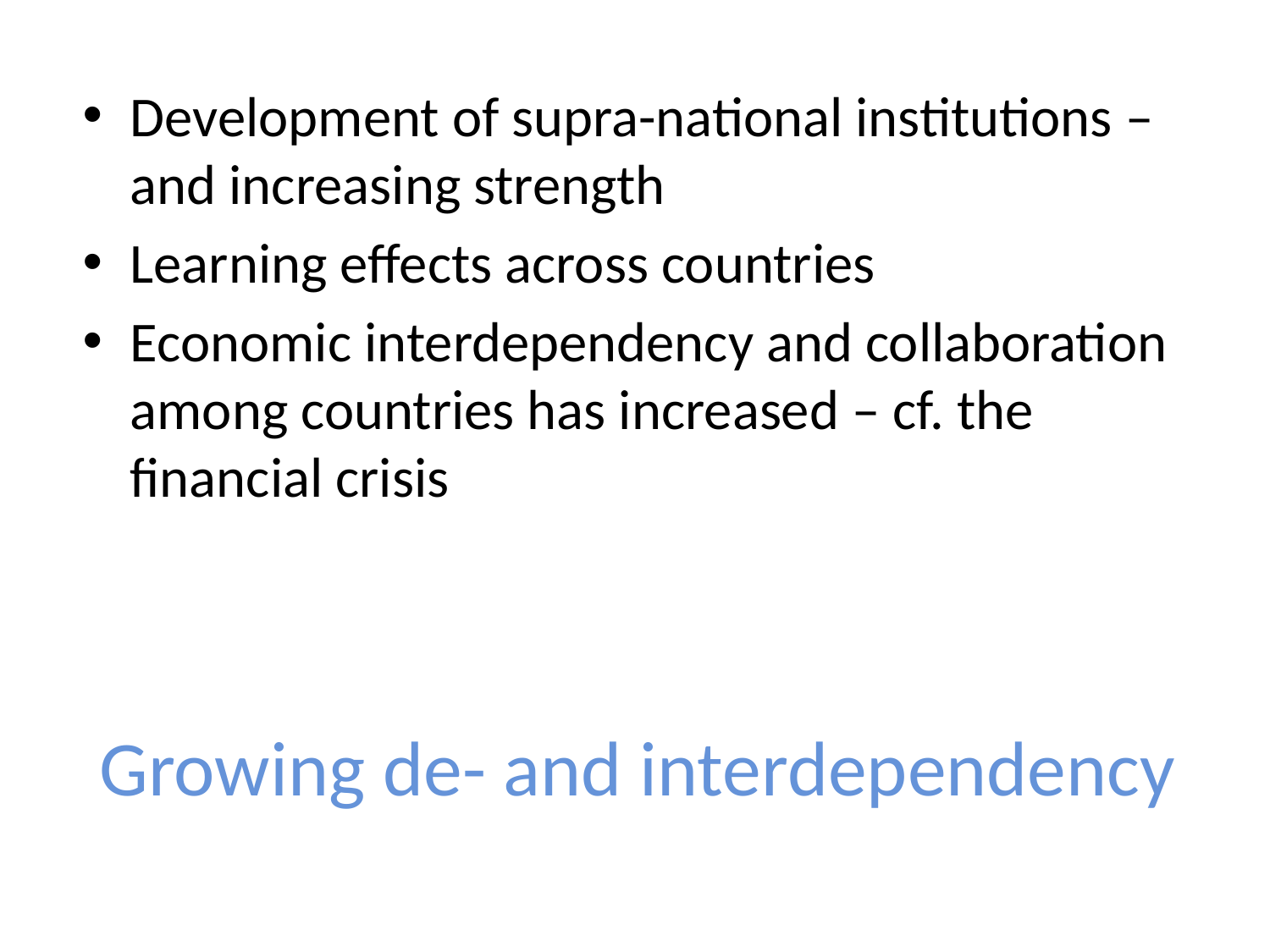

Development of supra-national institutions – and increasing strength
Learning effects across countries
Economic interdependency and collaboration among countries has increased – cf. the financial crisis
# Growing de- and interdependency